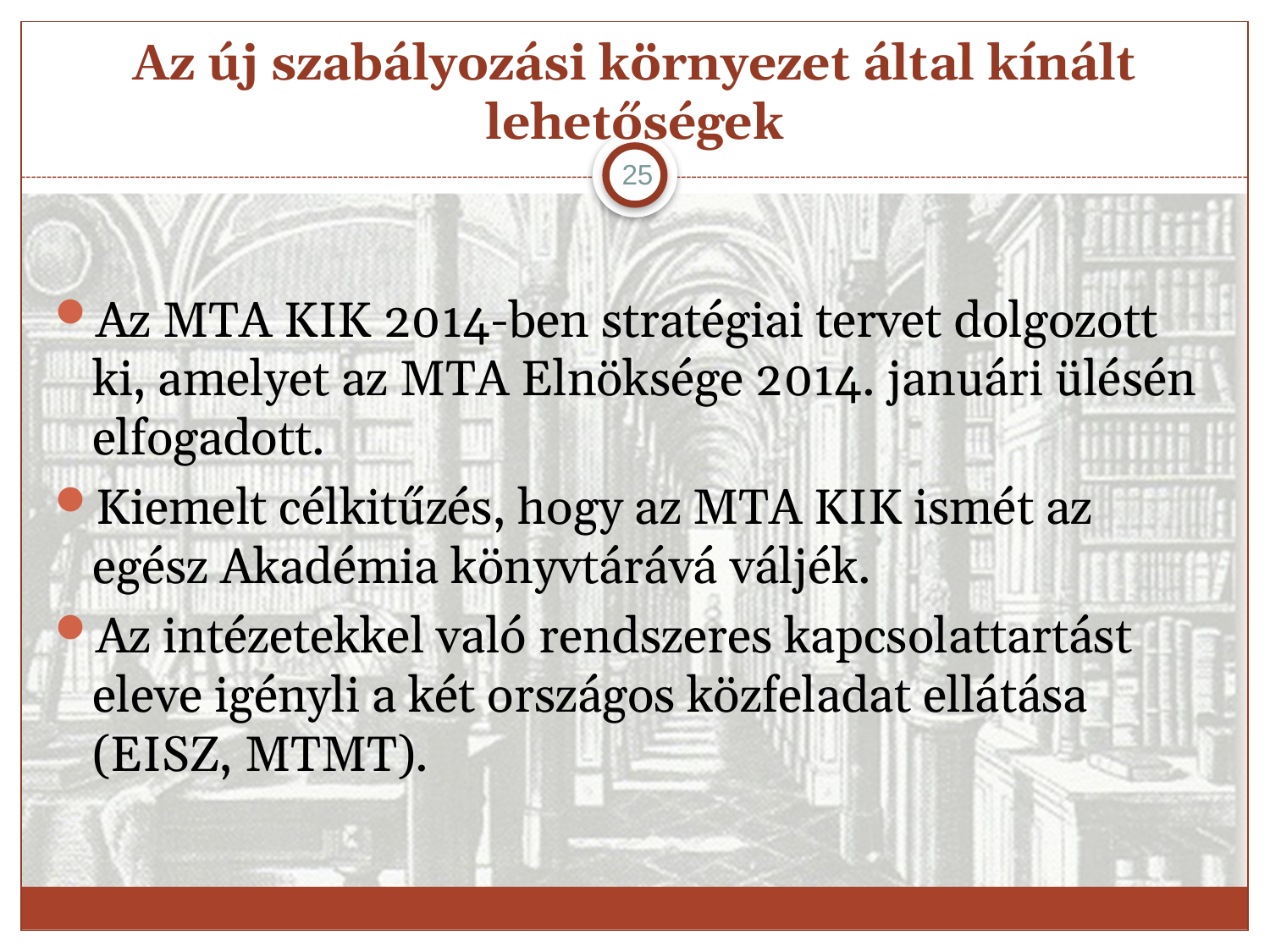

# Az új szabályozási környezet által kínált lehetőségek
25

Az MTA KIK 2014-ben stratégiai tervet dolgozott ki, amelyet az MTA Elnöksége 2014. januári ülésén elfogadott.
Kiemelt célkitűzés, hogy az MTA KIK ismét az egész Akadémia könyvtárává váljék.
Az intézetekkel való rendszeres kapcsolattartást eleve igényli a két országos közfeladat ellátása (EISZ, MTMT).